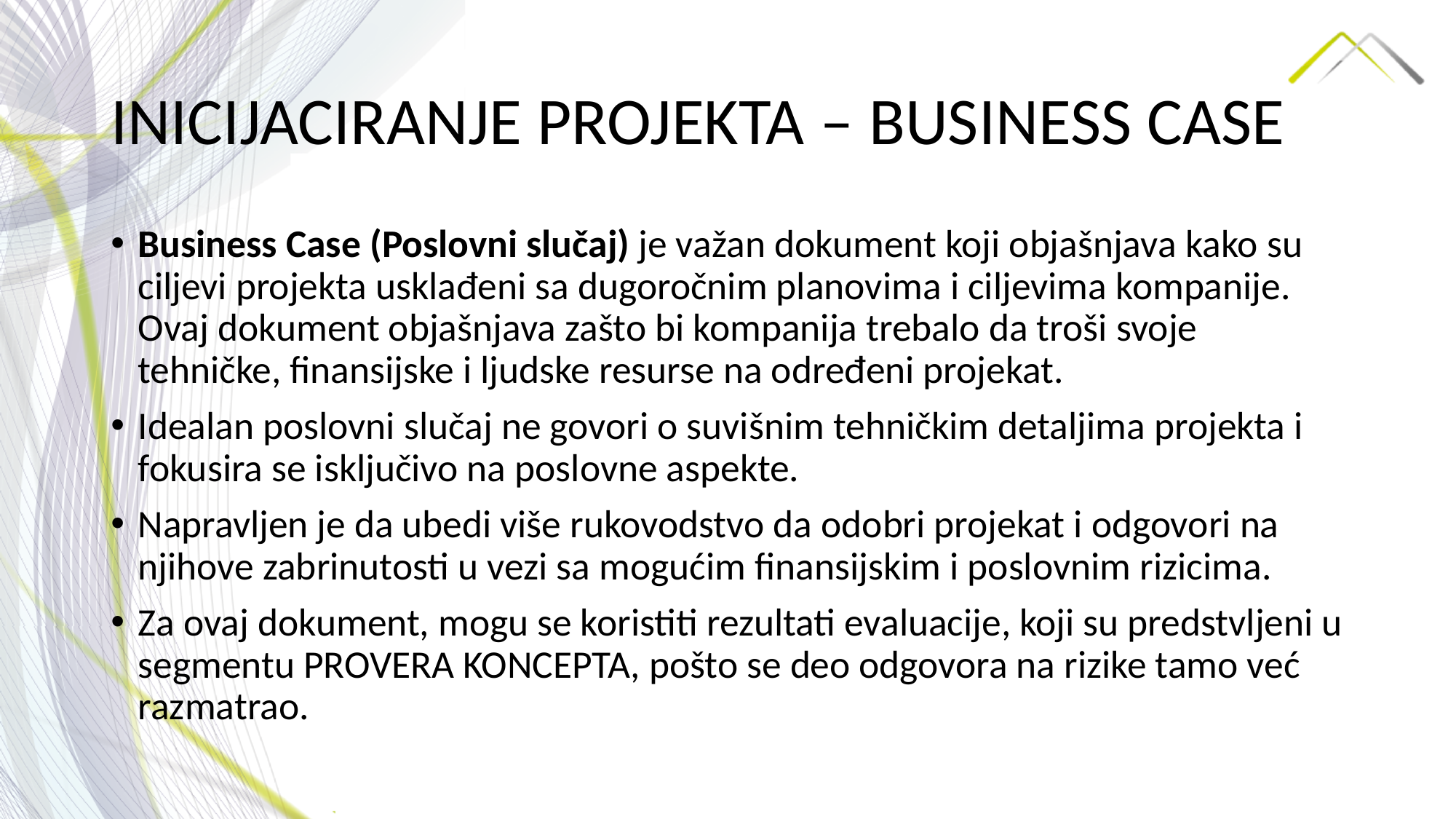

# INICIJACIRANJE PROJEKTA – BUSINESS CASE
Business Case (Poslovni slučaj) je važan dokument koji objašnjava kako su ciljevi projekta usklađeni sa dugoročnim planovima i ciljevima kompanije. Ovaj dokument objašnjava zašto bi kompanija trebalo da troši svoje tehničke, finansijske i ljudske resurse na određeni projekat.
Idealan poslovni slučaj ne govori o suvišnim tehničkim detaljima projekta i fokusira se isključivo na poslovne aspekte.
Napravljen je da ubedi više rukovodstvo da odobri projekat i odgovori na njihove zabrinutosti u vezi sa mogućim finansijskim i poslovnim rizicima.
Za ovaj dokument, mogu se koristiti rezultati evaluacije, koji su predstvljeni u segmentu PROVERA KONCEPTA, pošto se deo odgovora na rizike tamo već razmatrao.